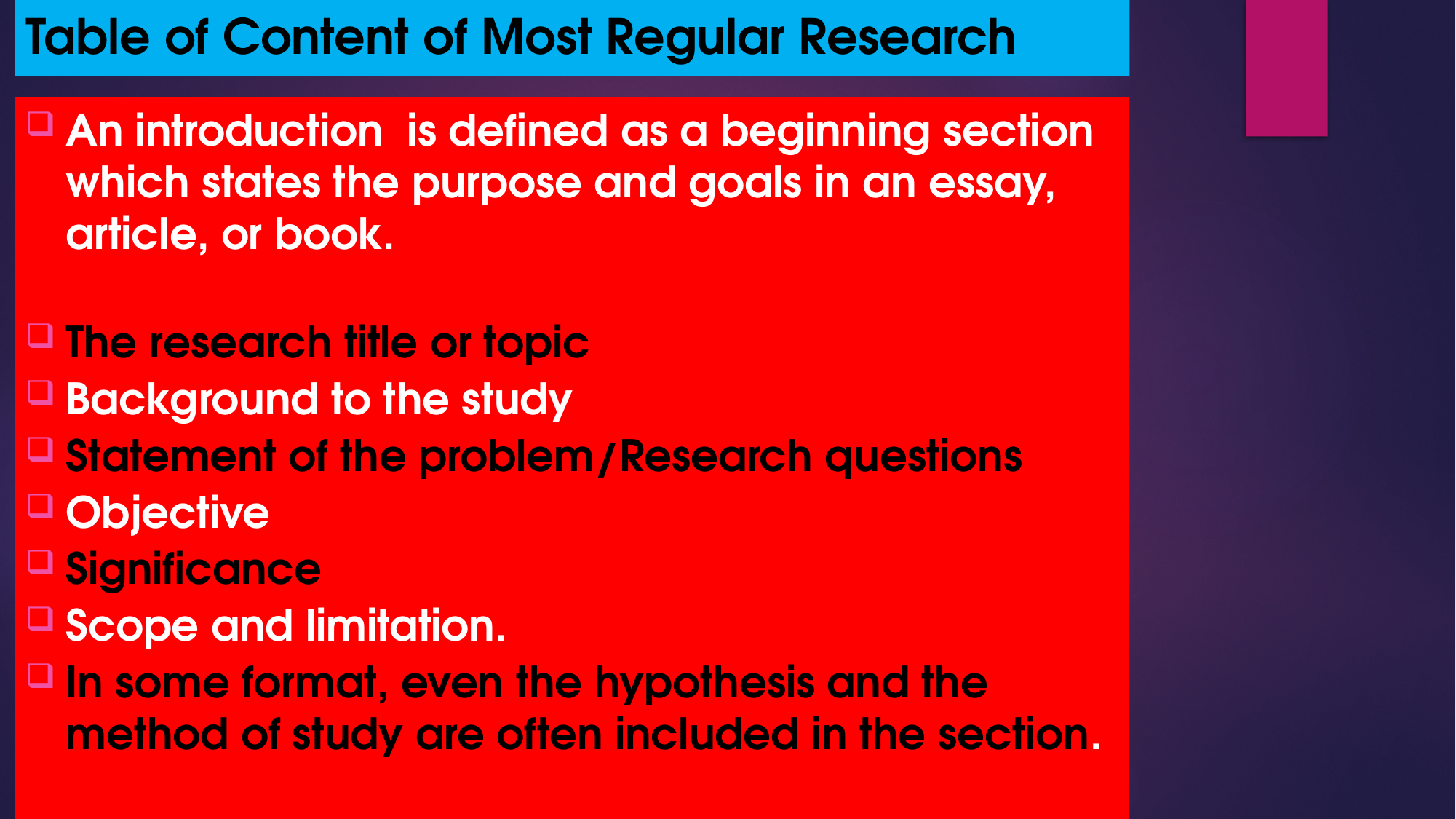

# Table of Content of Most Regular Research
An introduction  is defined as a beginning section which states the purpose and goals in an essay, article, or book.ucto chapter of research usually contains:
The research title or topic
Background to the study
Statement of the problem/Research questions
Objective
Significance
Scope and limitation.
In some format, even the hypothesis and the method of study are often included in the section.